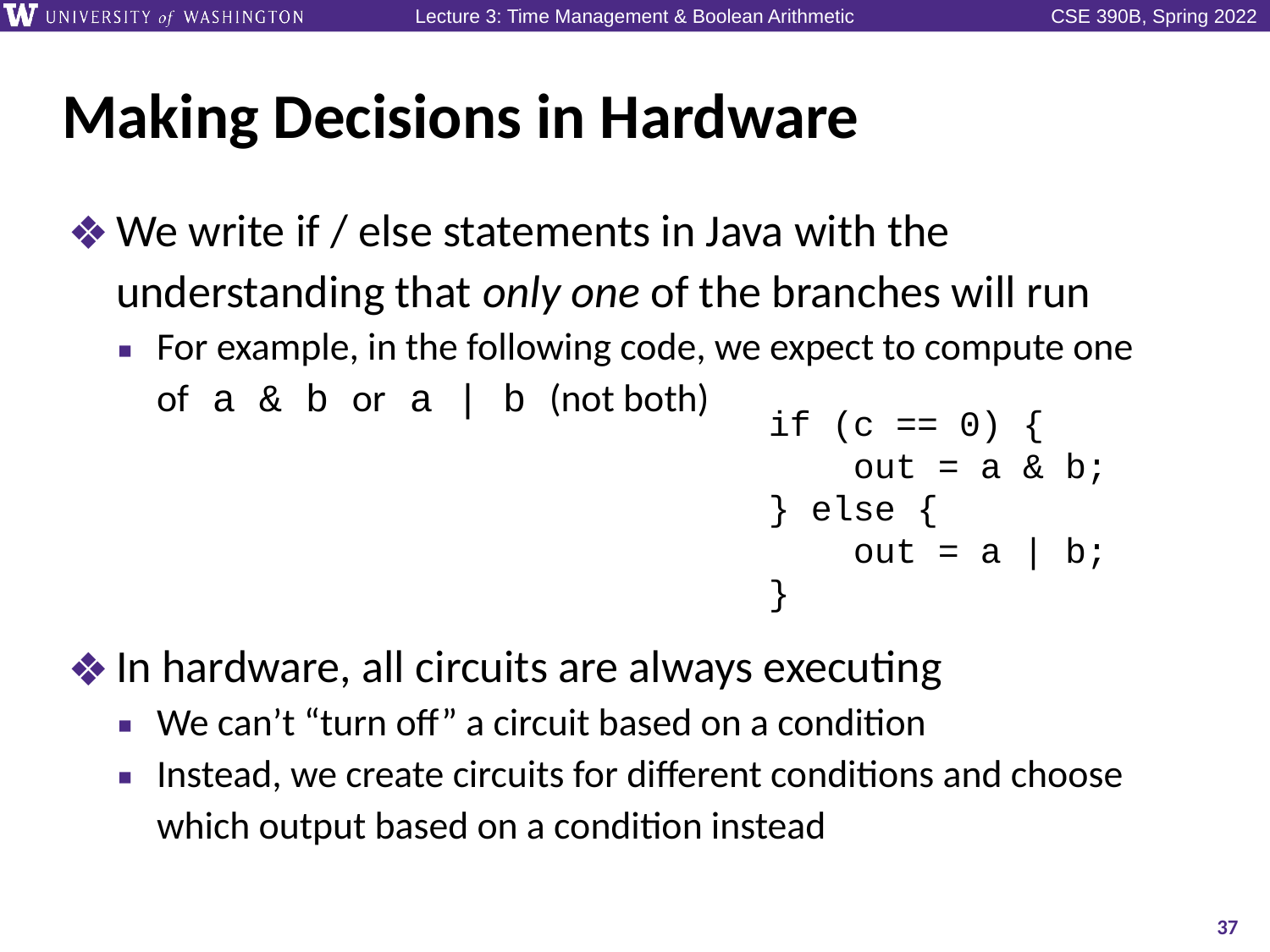

# Making Decisions in Hardware
We write if / else statements in Java with the understanding that only one of the branches will run
For example, in the following code, we expect to compute one of a & b or a | b (not both)

In hardware, all circuits are always executing
We can’t “turn off” a circuit based on a condition
Instead, we create circuits for different conditions and choose which output based on a condition instead

if (c == 0) {
    out = a & b;
} else {
    out = a | b;
}
37